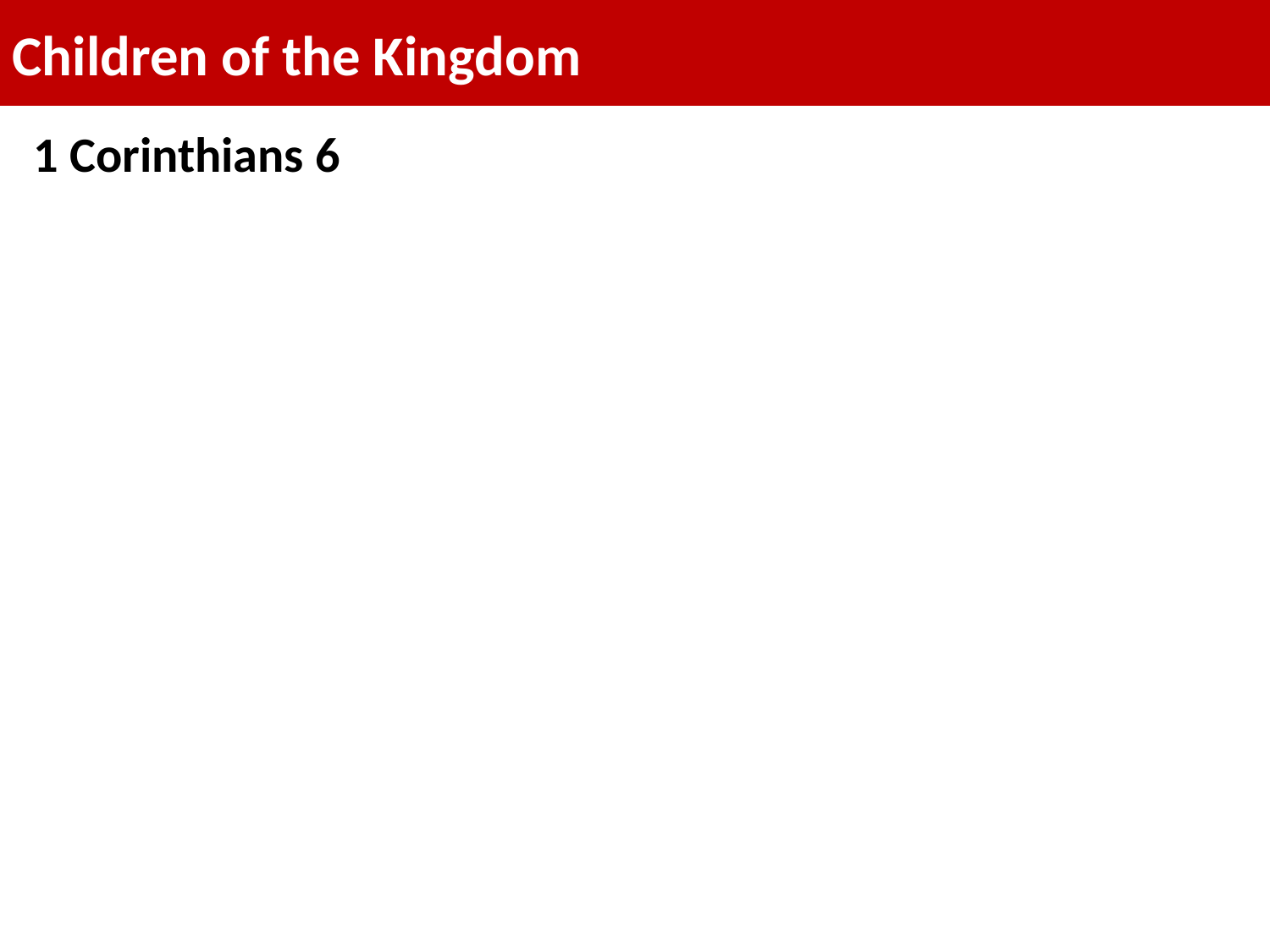

Children of the Kingdom
1 Corinthians 6